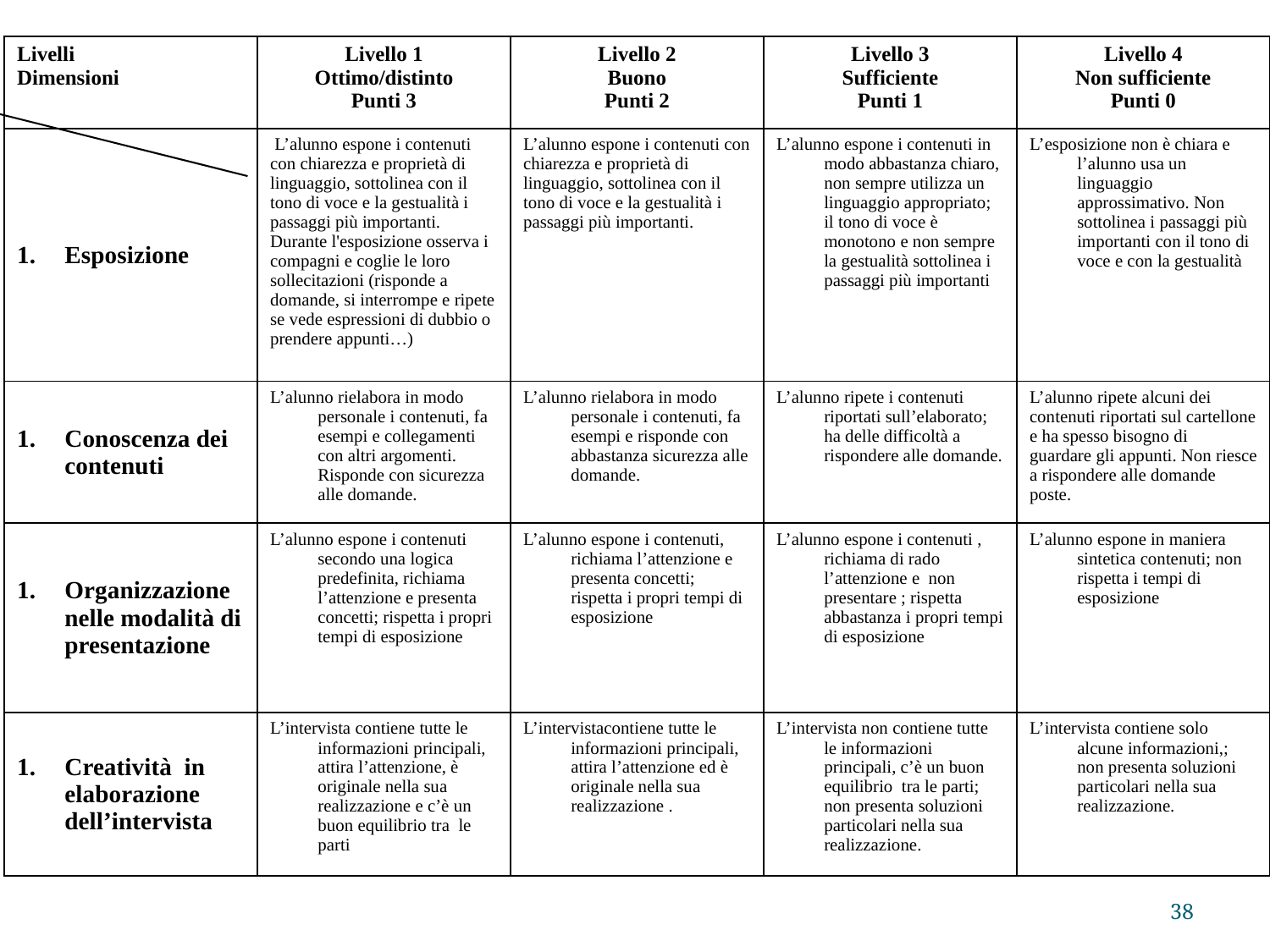

| Livelli Dimensioni | Livello 1 Ottimo/distinto Punti 3 | Livello 2 Buono Punti 2 | Livello 3 Sufficiente Punti 1 | Livello 4 Non sufficiente Punti 0 |
| --- | --- | --- | --- | --- |
| Esposizione | L’alunno espone i contenuti con chiarezza e proprietà di linguaggio, sottolinea con il tono di voce e la gestualità i passaggi più importanti. Durante l'esposizione osserva i compagni e coglie le loro sollecitazioni (risponde a domande, si interrompe e ripete se vede espressioni di dubbio o prendere appunti…) | L’alunno espone i contenuti con chiarezza e proprietà di linguaggio, sottolinea con il tono di voce e la gestualità i passaggi più importanti. | L’alunno espone i contenuti in modo abbastanza chiaro, non sempre utilizza un linguaggio appropriato; il tono di voce è monotono e non sempre la gestualità sottolinea i passaggi più importanti | L’esposizione non è chiara e l’alunno usa un linguaggio approssimativo. Non sottolinea i passaggi più importanti con il tono di voce e con la gestualità |
| Conoscenza dei contenuti | L’alunno rielabora in modo personale i contenuti, fa esempi e collegamenti con altri argomenti. Risponde con sicurezza alle domande. | L’alunno rielabora in modo personale i contenuti, fa esempi e risponde con abbastanza sicurezza alle domande. | L’alunno ripete i contenuti riportati sull’elaborato; ha delle difficoltà a rispondere alle domande. | L’alunno ripete alcuni dei contenuti riportati sul cartellone e ha spesso bisogno di guardare gli appunti. Non riesce a rispondere alle domande poste. |
| Organizzazione nelle modalità di presentazione | L’alunno espone i contenuti secondo una logica predefinita, richiama l’attenzione e presenta concetti; rispetta i propri tempi di esposizione | L’alunno espone i contenuti, richiama l’attenzione e presenta concetti; rispetta i propri tempi di esposizione | L’alunno espone i contenuti , richiama di rado l’attenzione e non presentare ; rispetta abbastanza i propri tempi di esposizione | L’alunno espone in maniera sintetica contenuti; non rispetta i tempi di esposizione |
| Creatività in elaborazione dell’intervista | L’intervista contiene tutte le informazioni principali, attira l’attenzione, è originale nella sua realizzazione e c’è un buon equilibrio tra le parti | L’intervistacontiene tutte le informazioni principali, attira l’attenzione ed è originale nella sua realizzazione . | L’intervista non contiene tutte le informazioni principali, c’è un buon equilibrio tra le parti; non presenta soluzioni particolari nella sua realizzazione. | L’intervista contiene solo alcune informazioni,; non presenta soluzioni particolari nella sua realizzazione. |

38